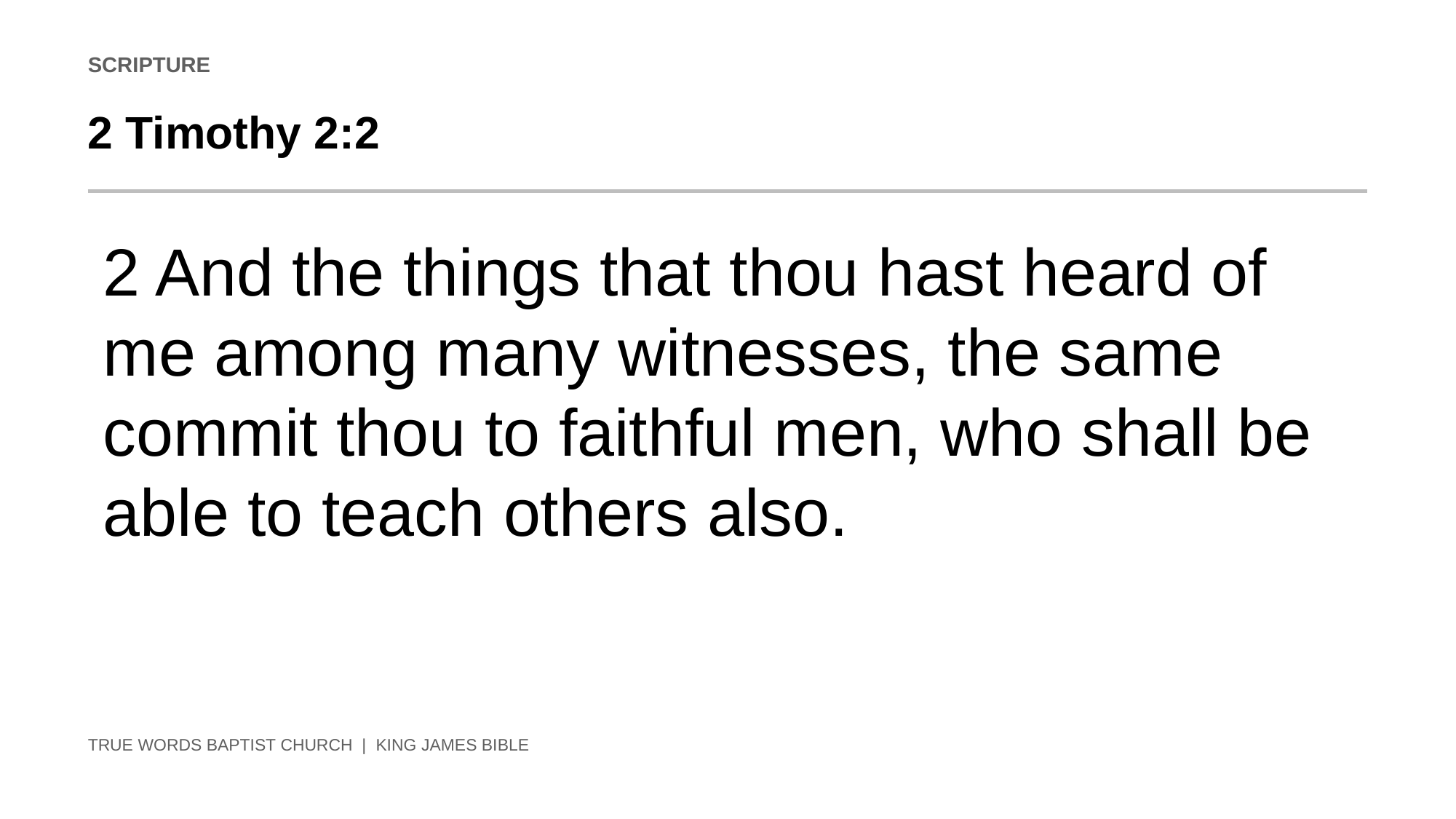

SCRIPTURE
2 Timothy 2:2
2 And the things that thou hast heard of me among many witnesses, the same commit thou to faithful men, who shall be able to teach others also.
TRUE WORDS BAPTIST CHURCH  |  KING JAMES BIBLE